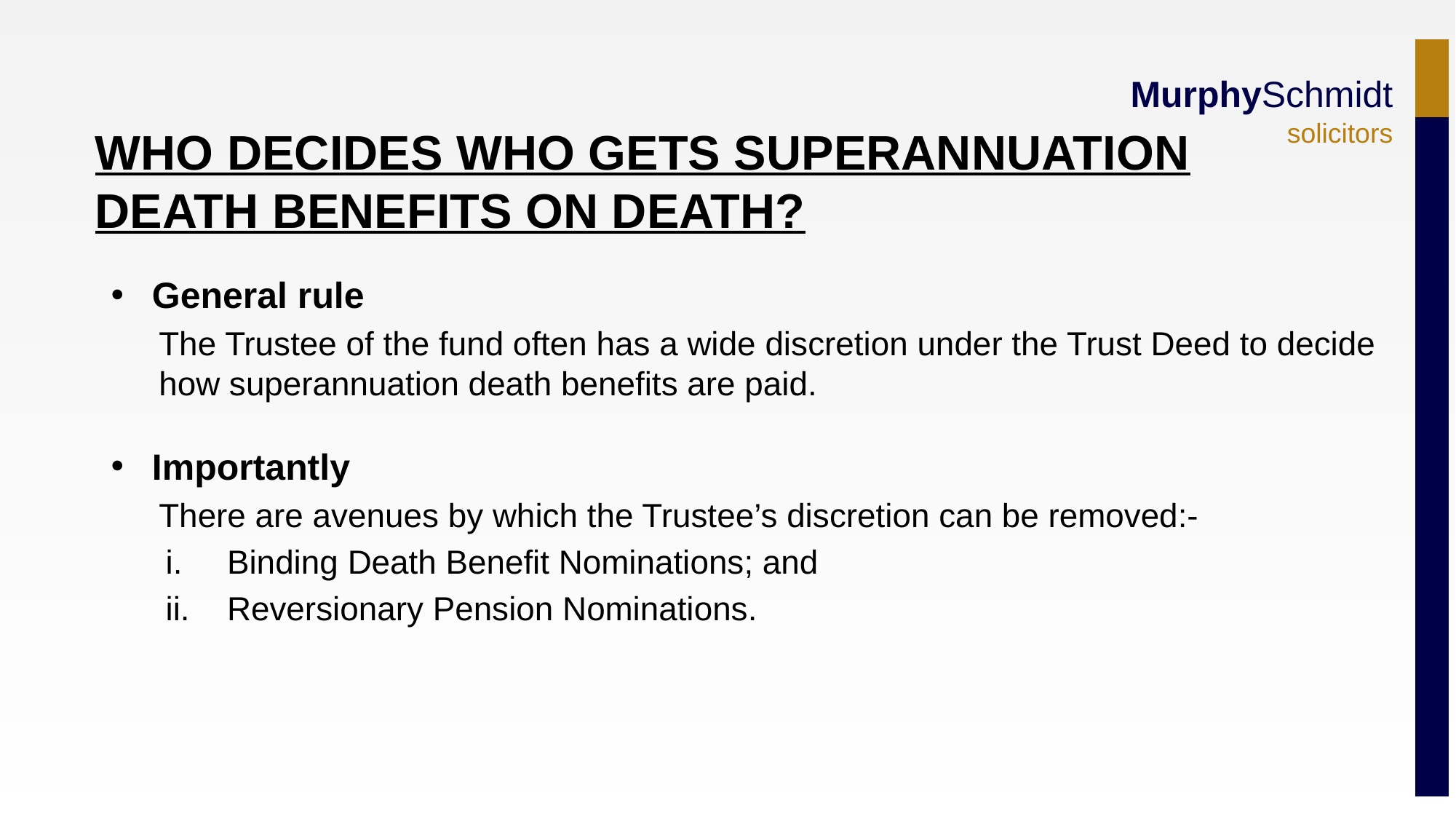

WHO DECIDES WHO GETS SUPERANNUATION
DEATH BENEFITS ON DEATH?

General rule
The Trustee of the fund often has a wide discretion under the Trust Deed to decide how superannuation death benefits are paid.

Importantly
There are avenues by which the Trustee’s discretion can be removed:-
Binding Death Benefit Nominations; and
Reversionary Pension Nominations.